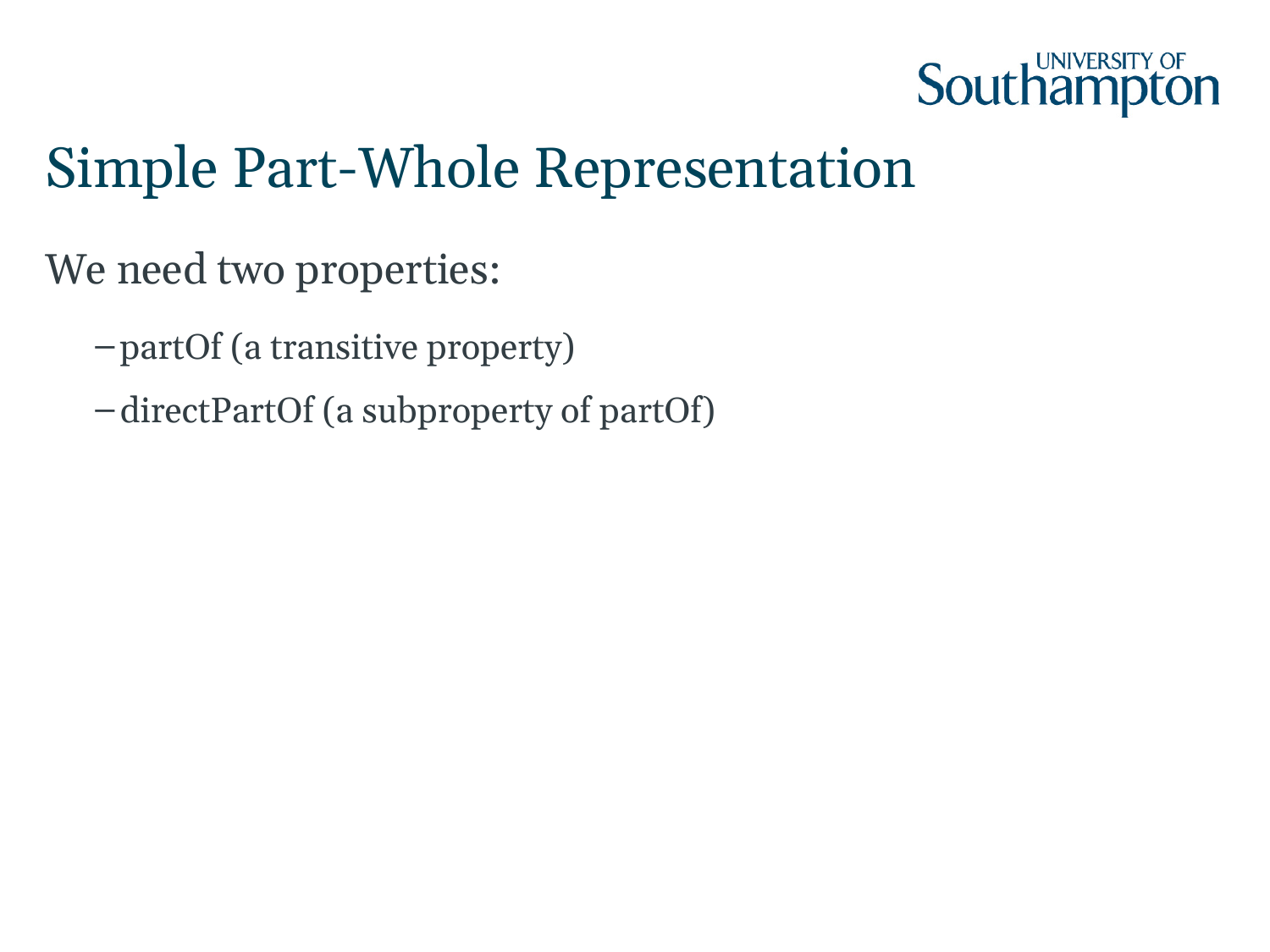

# Simple Part-Whole Representation
We need two properties:
partOf (a transitive property)
directPartOf (a subproperty of partOf)